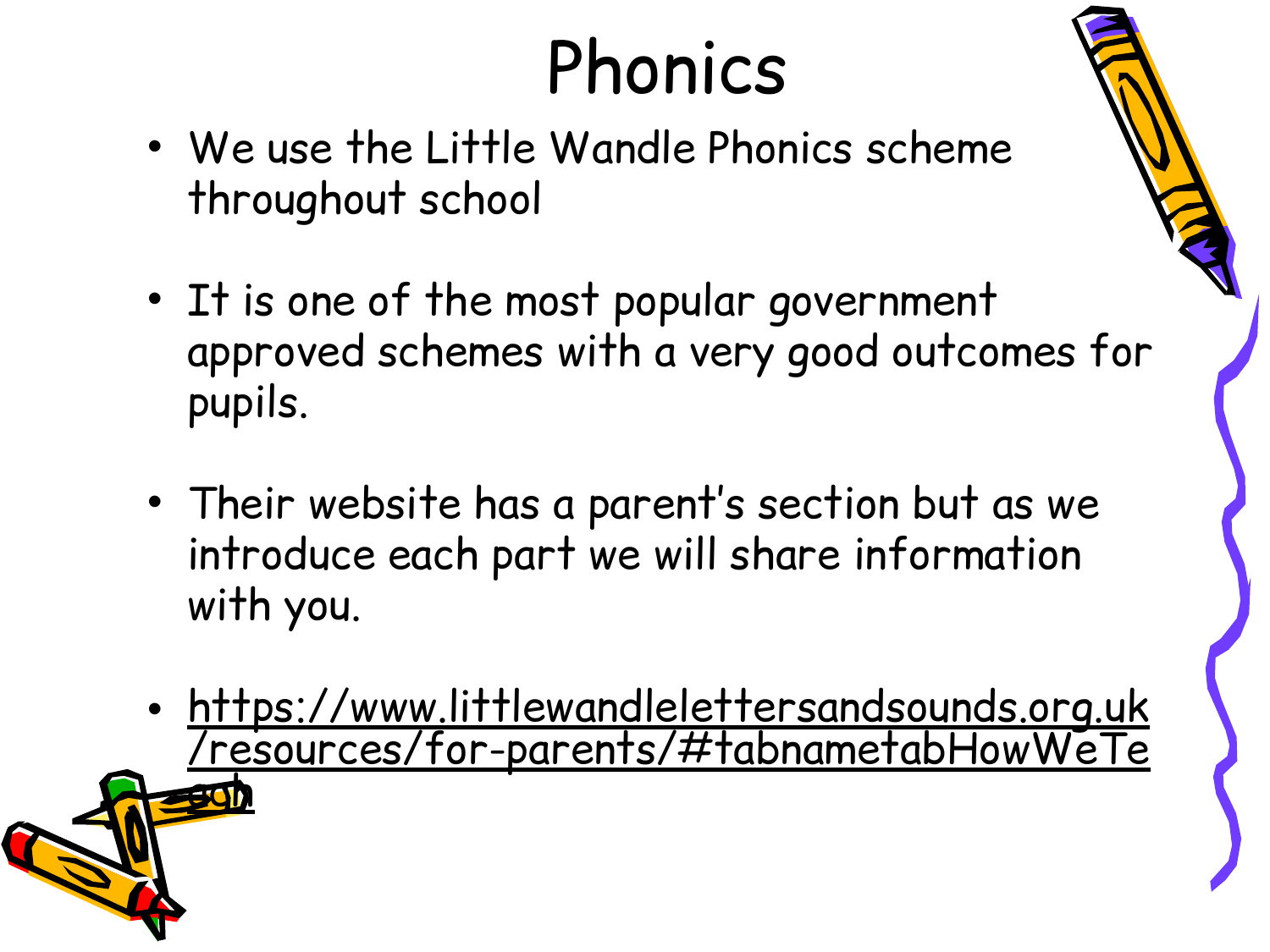

Phonics
We use the Little Wandle Phonics scheme throughout school

It is one of the most popular government approved schemes with a very good outcomes for pupils.

Their website has a parent’s section but as we introduce each part we will share information with you.

https://www.littlewandlelettersandsounds.org.uk/resources/for-parents/#tabnametabHowWeTeach